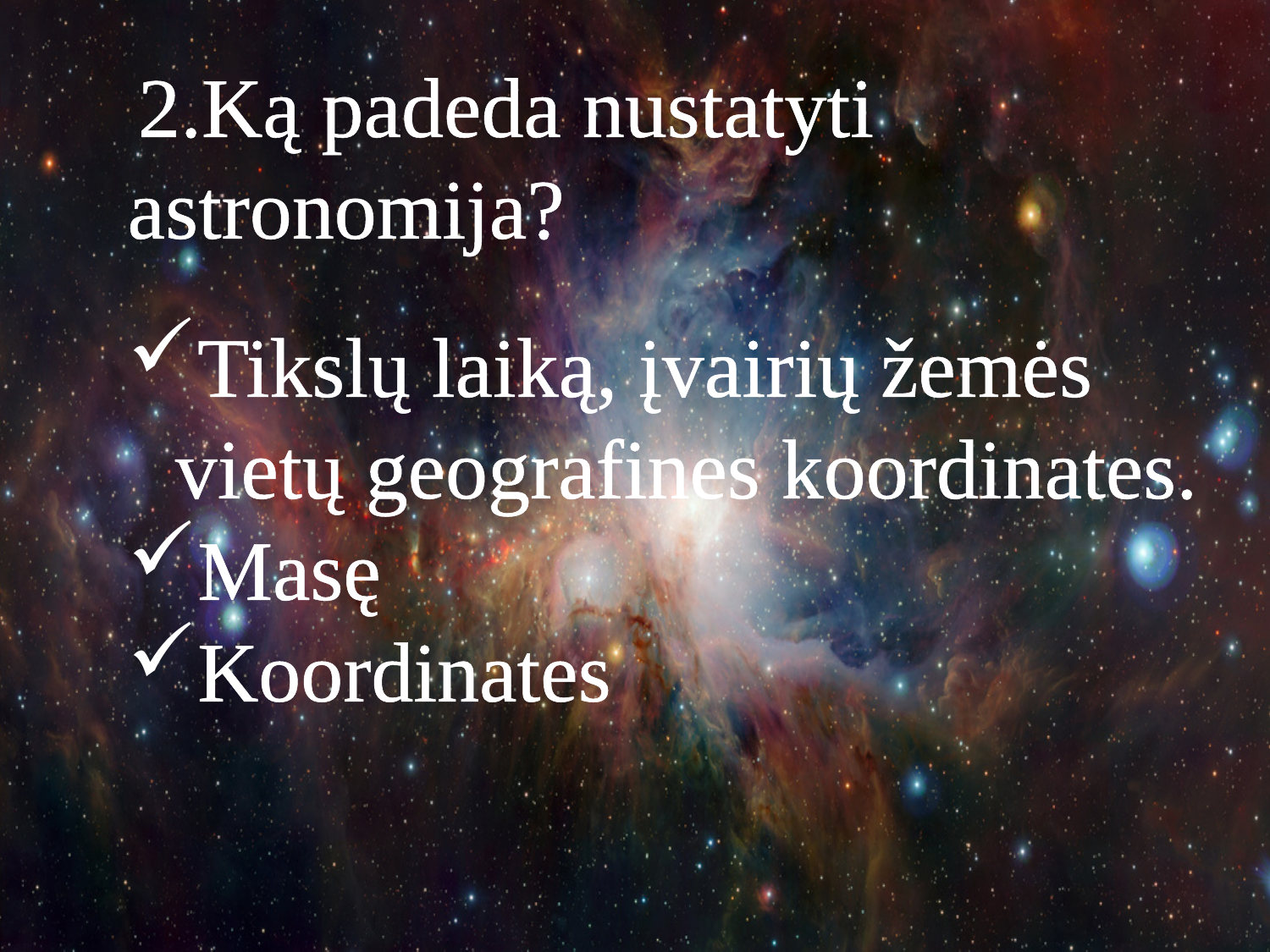

2.Ką padeda nustatyti astronomija?
Tikslų laiką, įvairių žemės vietų geografines koordinates.
Masę
Koordinates